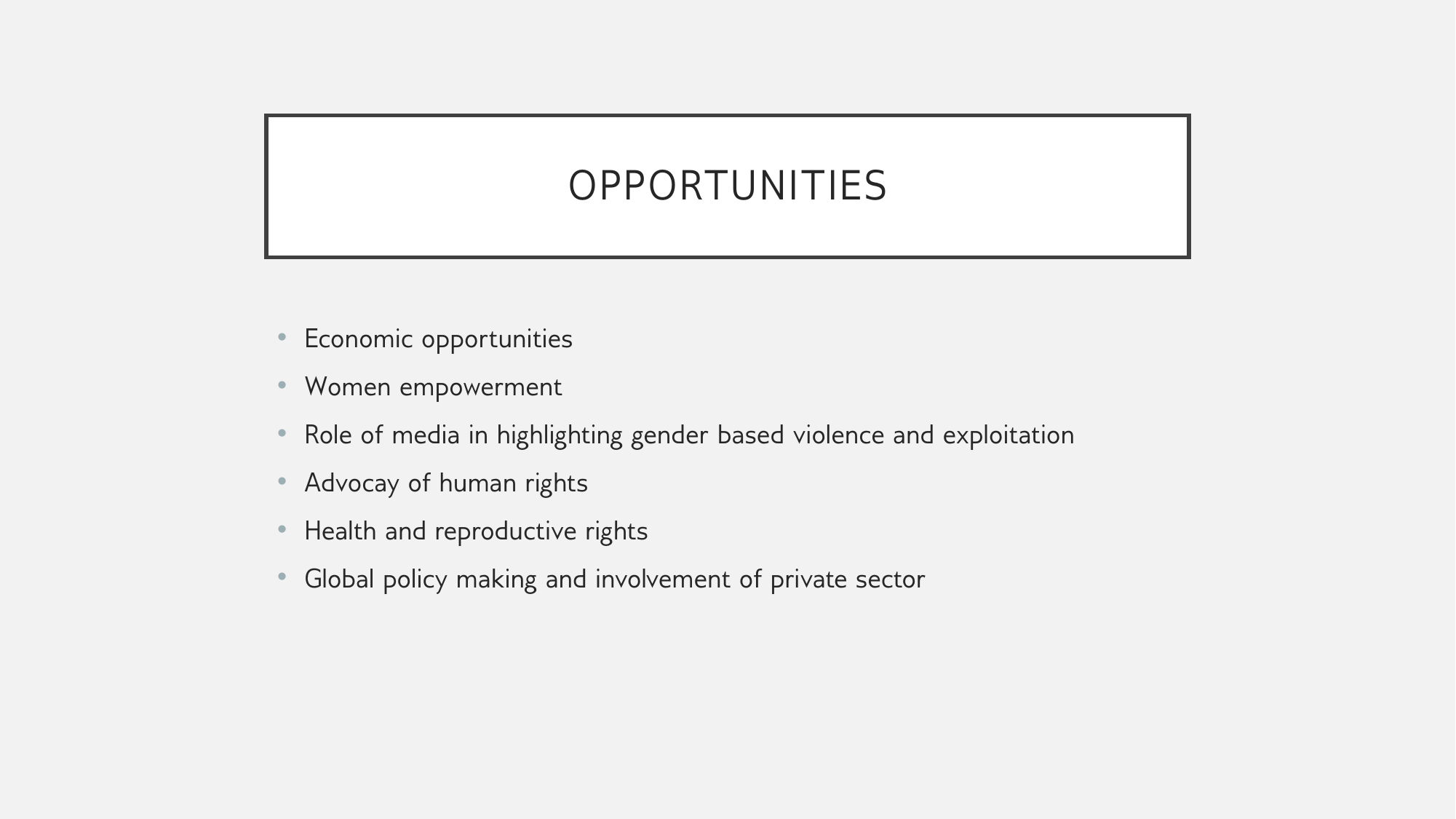

# opportunities
Economic opportunities
Women empowerment
Role of media in highlighting gender based violence and exploitation
Advocay of human rights
Health and reproductive rights
Global policy making and involvement of private sector